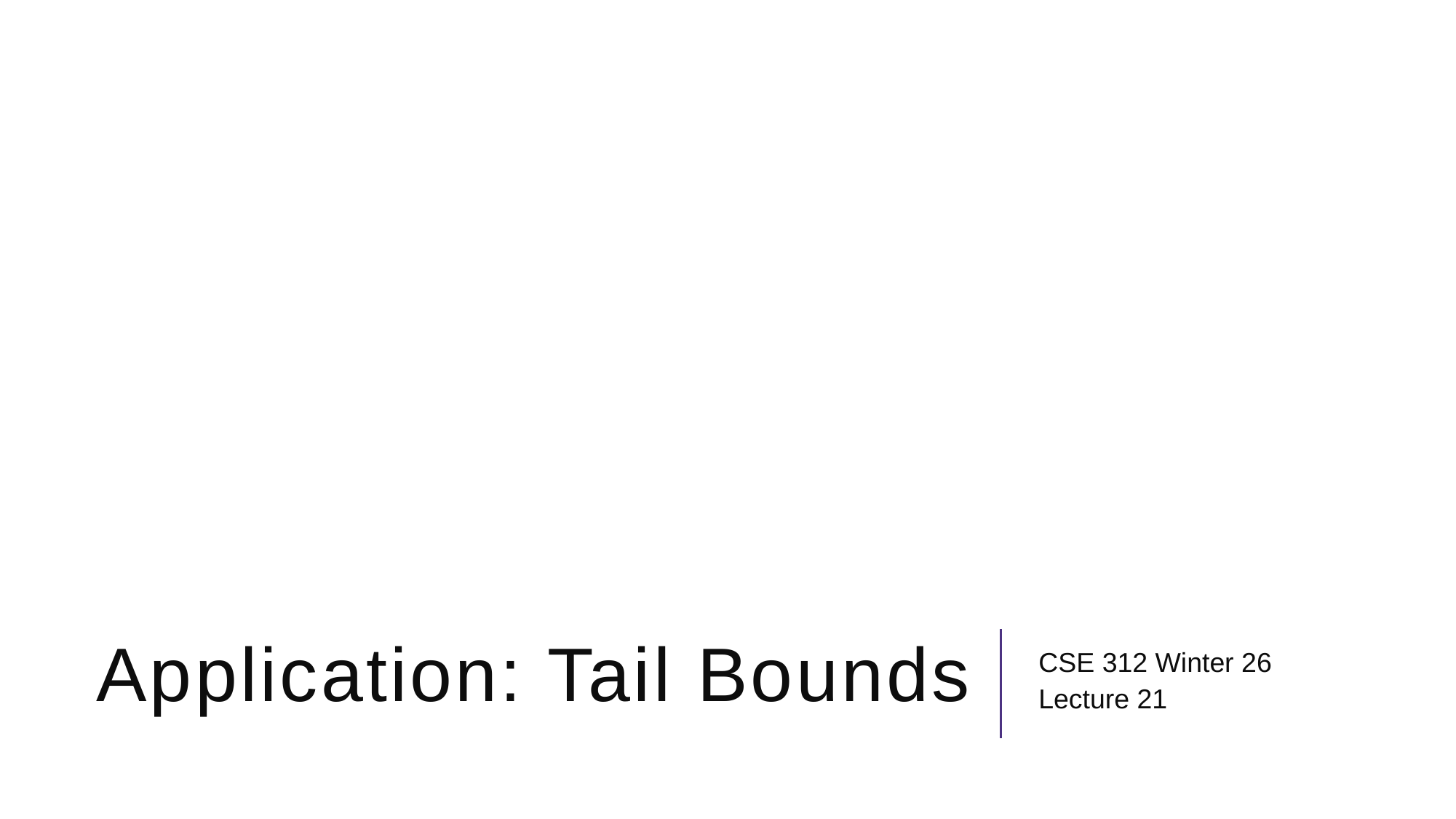

# Application: Tail Bounds
CSE 312 Winter 26
Lecture 21